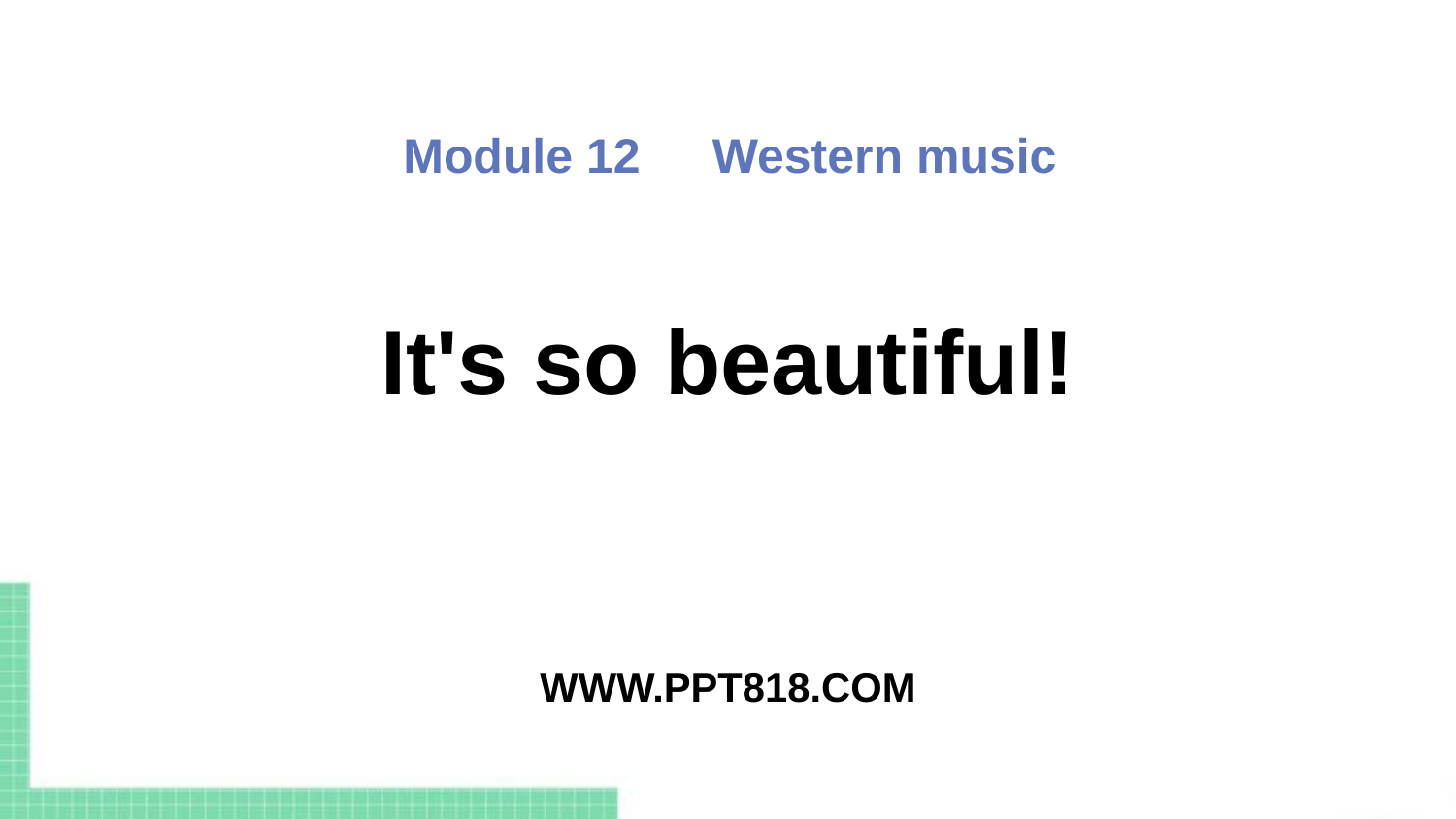

Module 12　Western music
It's so beautiful!
WWW.PPT818.COM